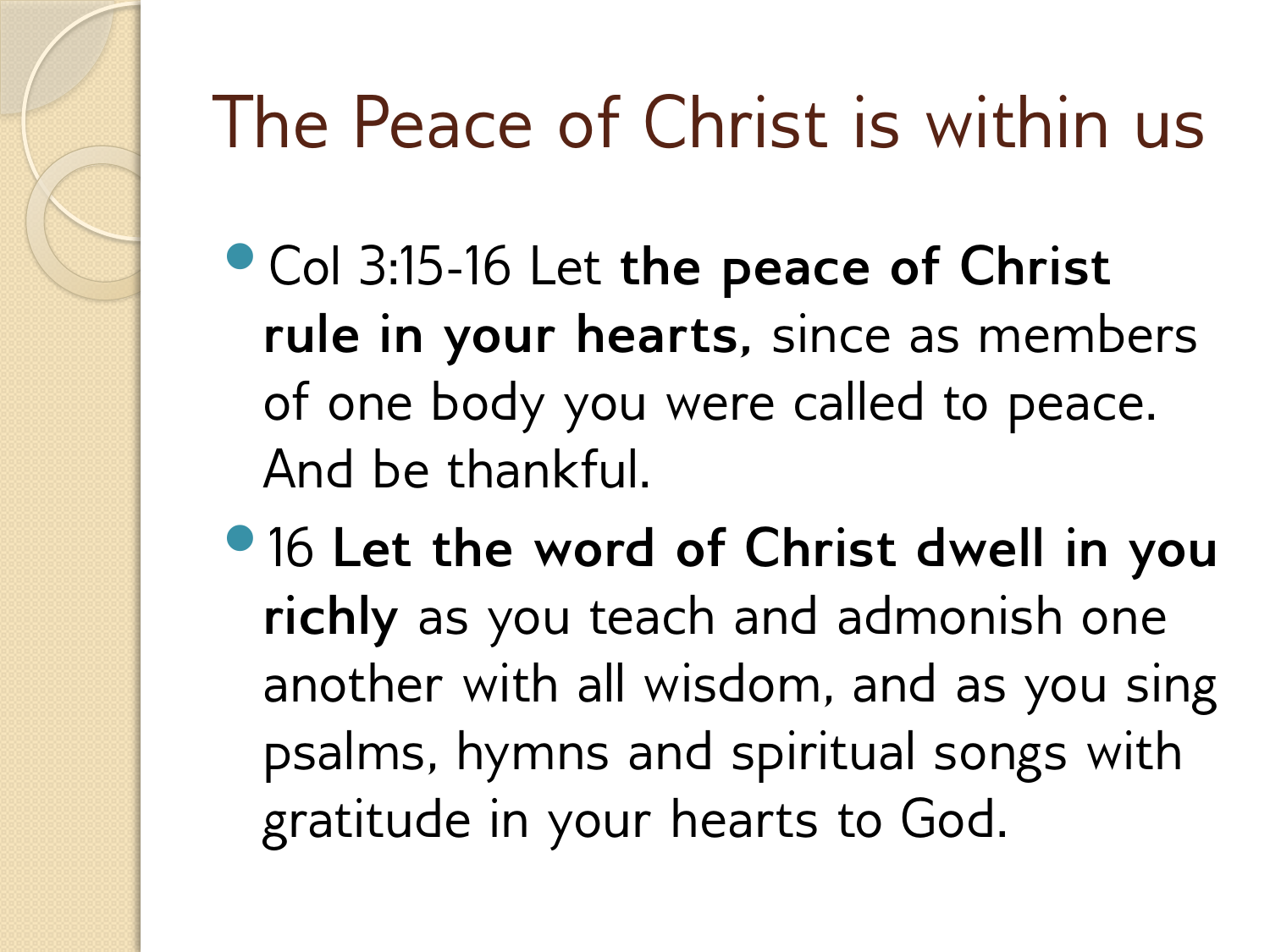

# The Peace of Christ is within us
Col 3:15-16 Let the peace of Christ rule in your hearts, since as members of one body you were called to peace. And be thankful.
16 Let the word of Christ dwell in you richly as you teach and admonish one another with all wisdom, and as you sing psalms, hymns and spiritual songs with gratitude in your hearts to God.